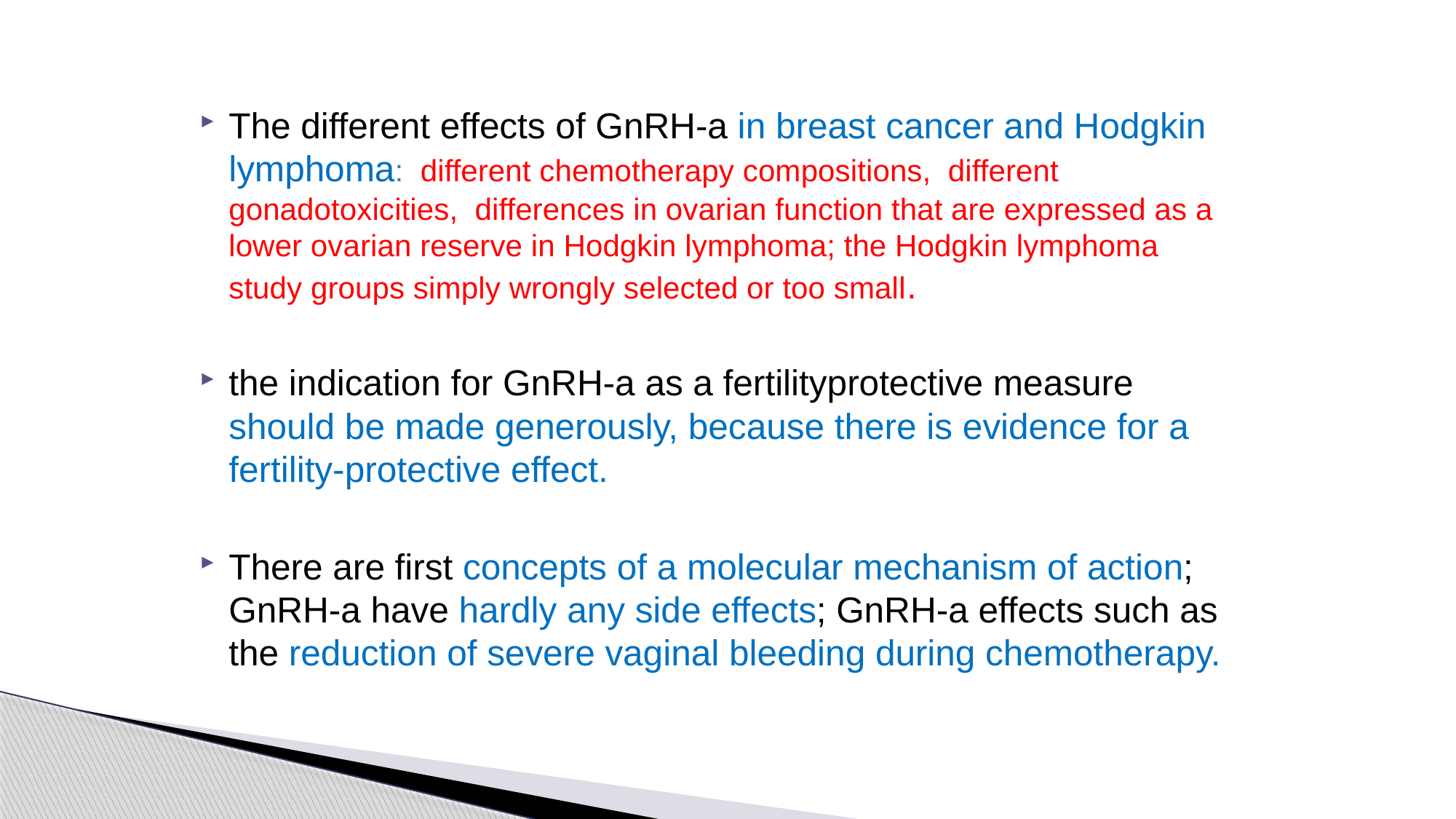

The different effects of GnRH-a in breast cancer and Hodgkin lymphoma:  different chemotherapy compositions,  different gonadotoxicities,  differences in ovarian function that are expressed as a lower ovarian reserve in Hodgkin lymphoma; the Hodgkin lymphoma study groups simply wrongly selected or too small.

the indication for GnRH-a as a fertilityprotective measure should be made generously, because there is evidence for a fertility-protective effect.

There are first concepts of a molecular mechanism of action; GnRH-a have hardly any side effects; GnRH-a effects such as the reduction of severe vaginal bleeding during chemotherapy.